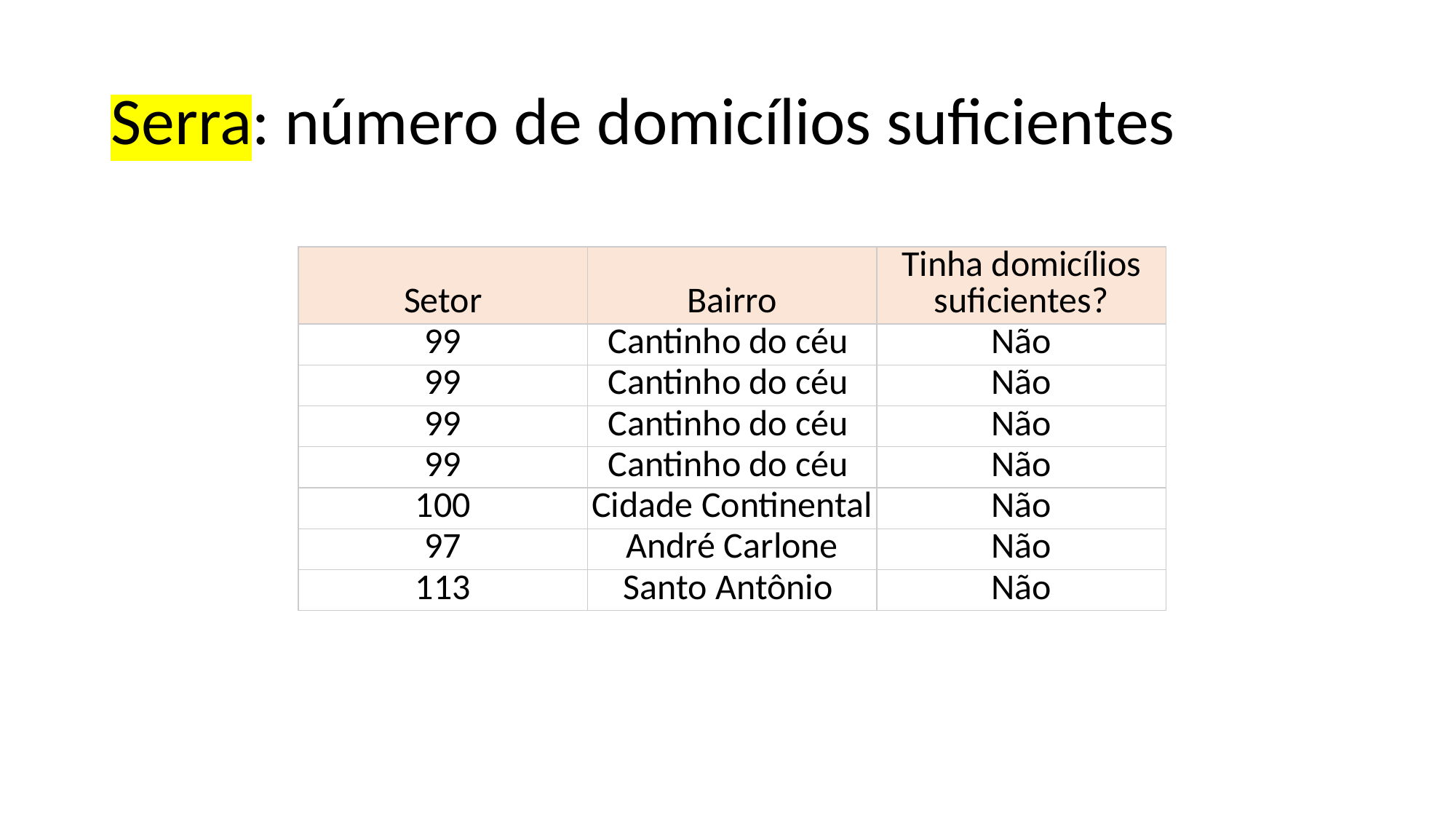

# Serra: número de domicílios suficientes
| Setor | Bairro | Tinha domicílios suficientes? |
| --- | --- | --- |
| 99 | Cantinho do céu | Não |
| 99 | Cantinho do céu | Não |
| 99 | Cantinho do céu | Não |
| 99 | Cantinho do céu | Não |
| 100 | Cidade Continental | Não |
| 97 | André Carlone | Não |
| 113 | Santo Antônio | Não |